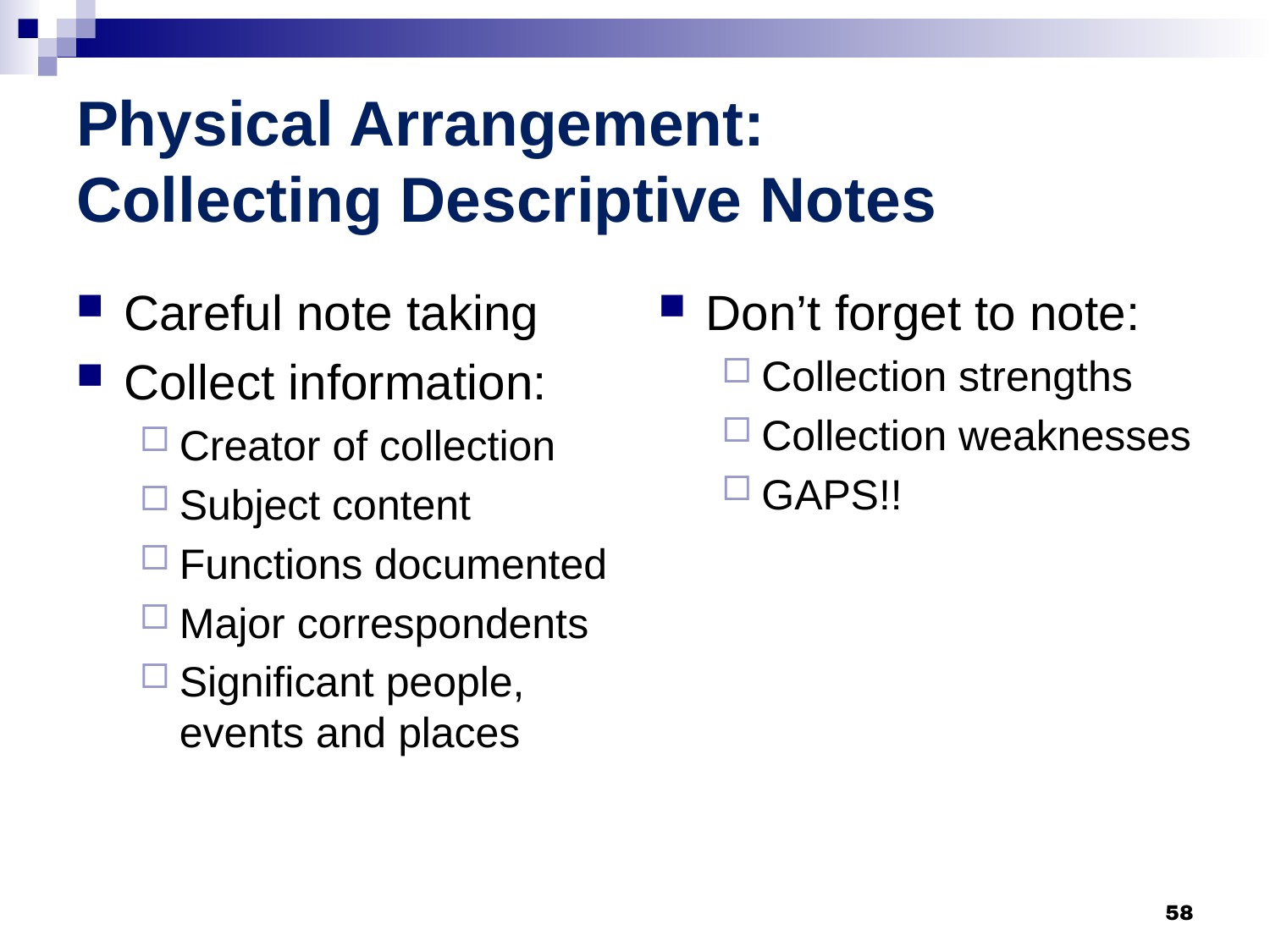

# Physical Arrangement: Collecting Descriptive Notes
Careful note taking
Collect information:
Creator of collection
Subject content
Functions documented
Major correspondents
Significant people, events and places
Don’t forget to note:
Collection strengths
Collection weaknesses
GAPS!!

58